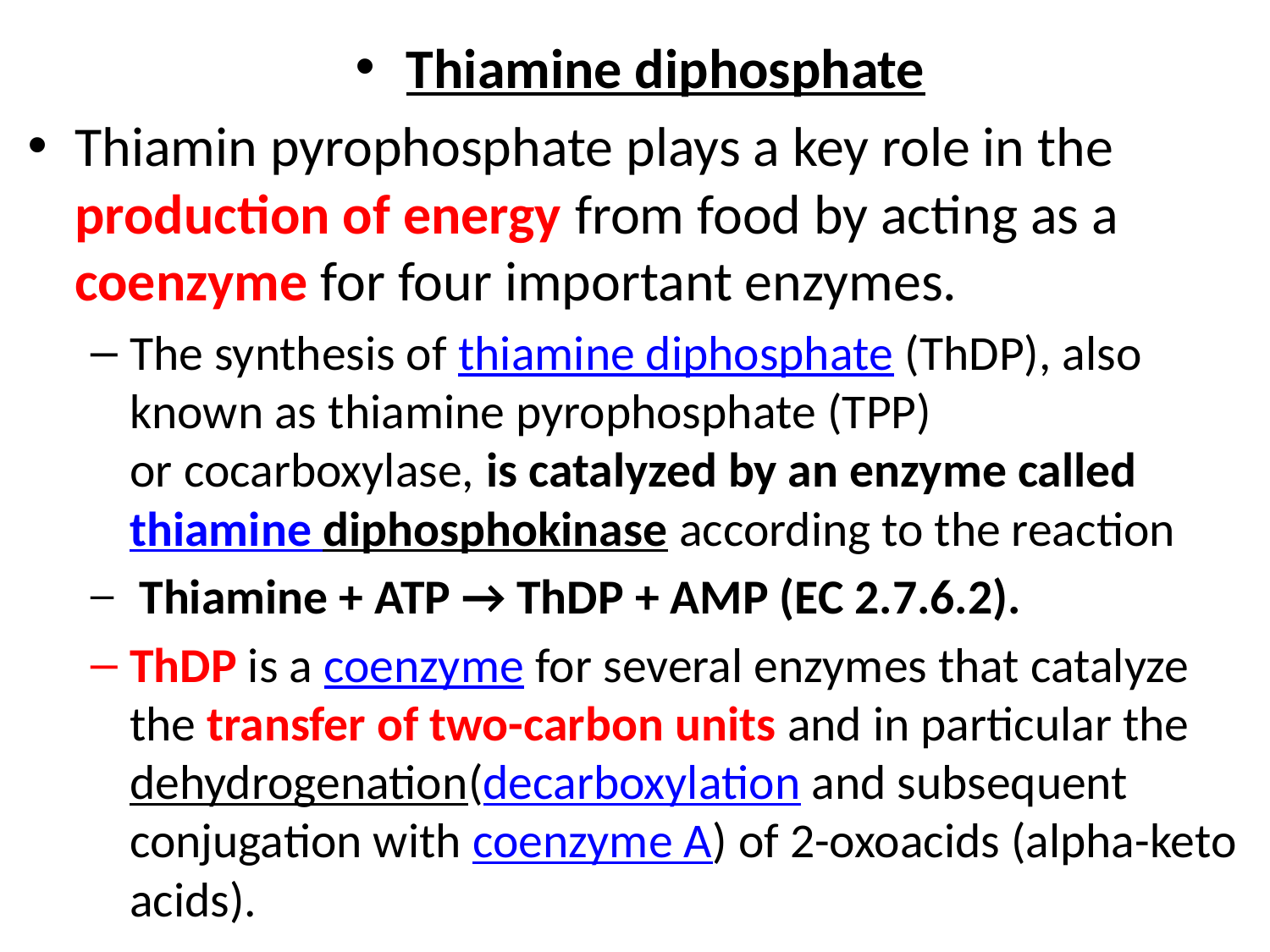

Thiamine diphosphate
Thiamin pyrophosphate plays a key role in the production of energy from food by acting as a coenzyme for four important enzymes.
The synthesis of thiamine diphosphate (ThDP), also known as thiamine pyrophosphate (TPP) or cocarboxylase, is catalyzed by an enzyme called thiamine diphosphokinase according to the reaction
 Thiamine + ATP → ThDP + AMP (EC 2.7.6.2).
ThDP is a coenzyme for several enzymes that catalyze the transfer of two-carbon units and in particular the dehydrogenation(decarboxylation and subsequent conjugation with coenzyme A) of 2-oxoacids (alpha-keto acids).

#